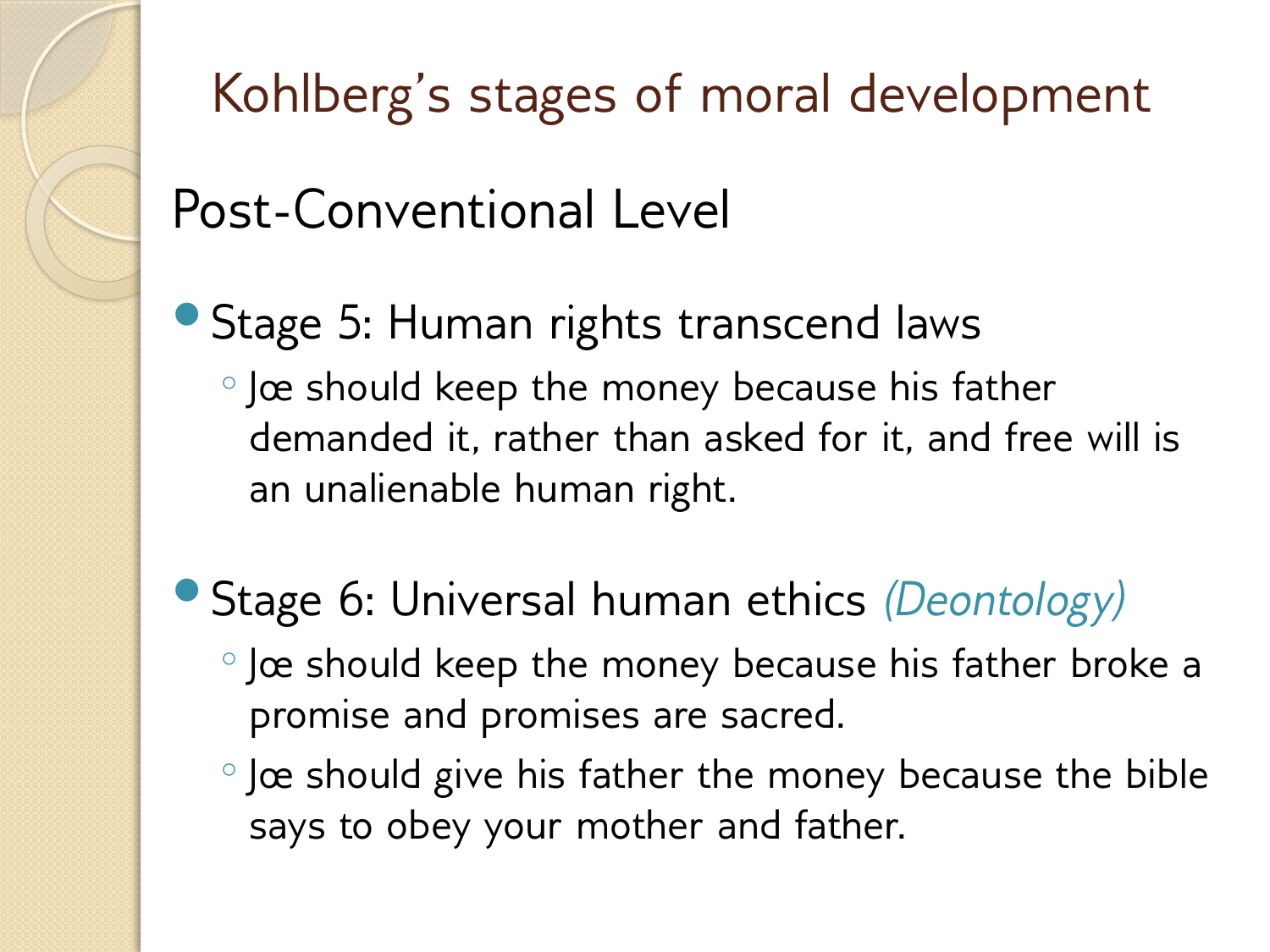

# Kohlberg’s stages of moral development
Post-Conventional Level

Stage 5: Human rights transcend laws
Joe should keep the money because his father demanded it, rather than asked for it, and free will is an unalienable human right.

Stage 6: Universal human ethics (Deontology)
Joe should keep the money because his father broke a promise and promises are sacred.
Joe should give his father the money because the bible says to obey your mother and father.